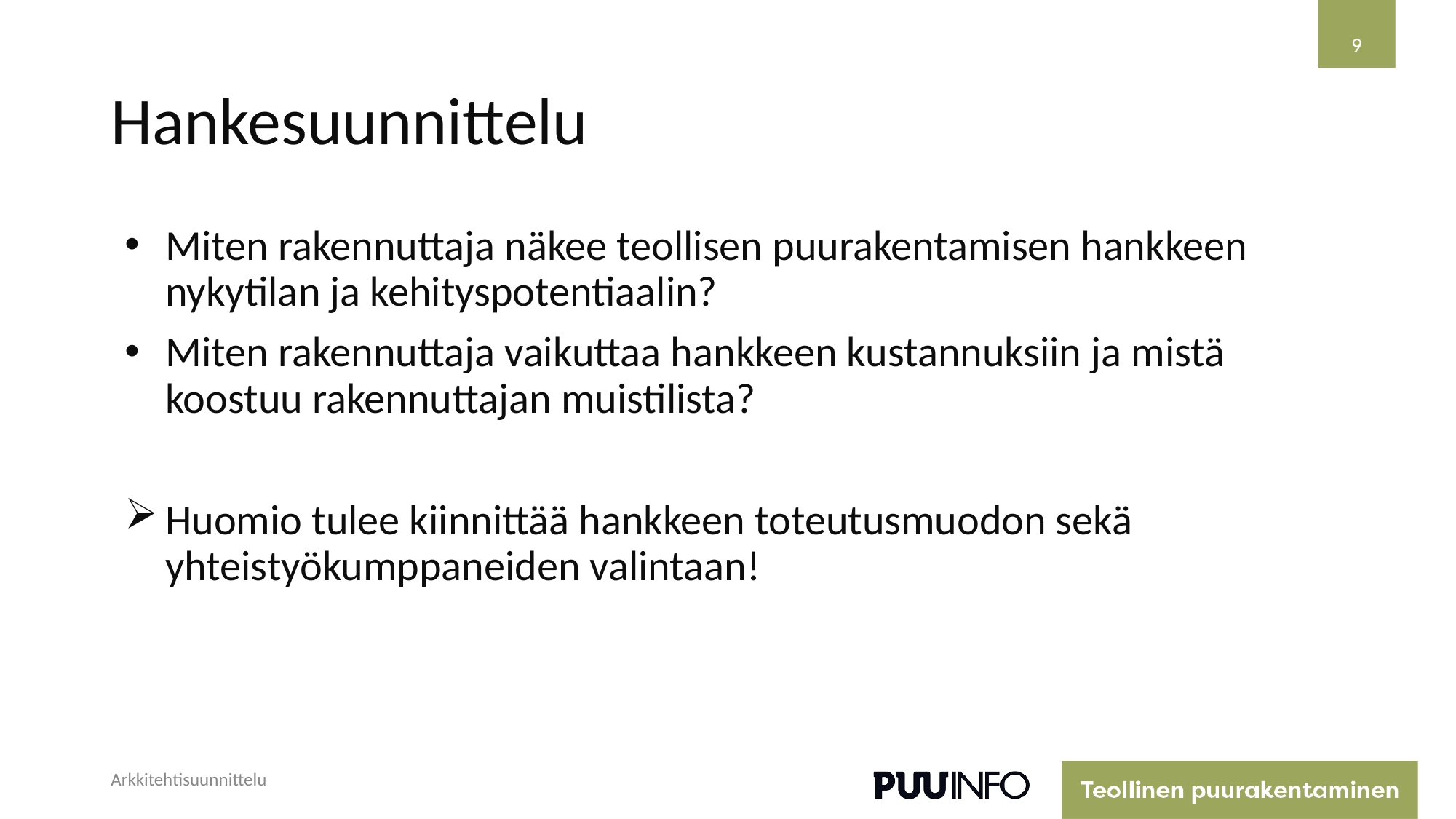

9
# Hankesuunnittelu
Miten rakennuttaja näkee teollisen puurakentamisen hankkeen nykytilan ja kehityspotentiaalin?
Miten rakennuttaja vaikuttaa hankkeen kustannuksiin ja mistä koostuu rakennuttajan muistilista?

Huomio tulee kiinnittää hankkeen toteutusmuodon sekä yhteistyökumppaneiden valintaan!

Arkkitehtisuunnittelu